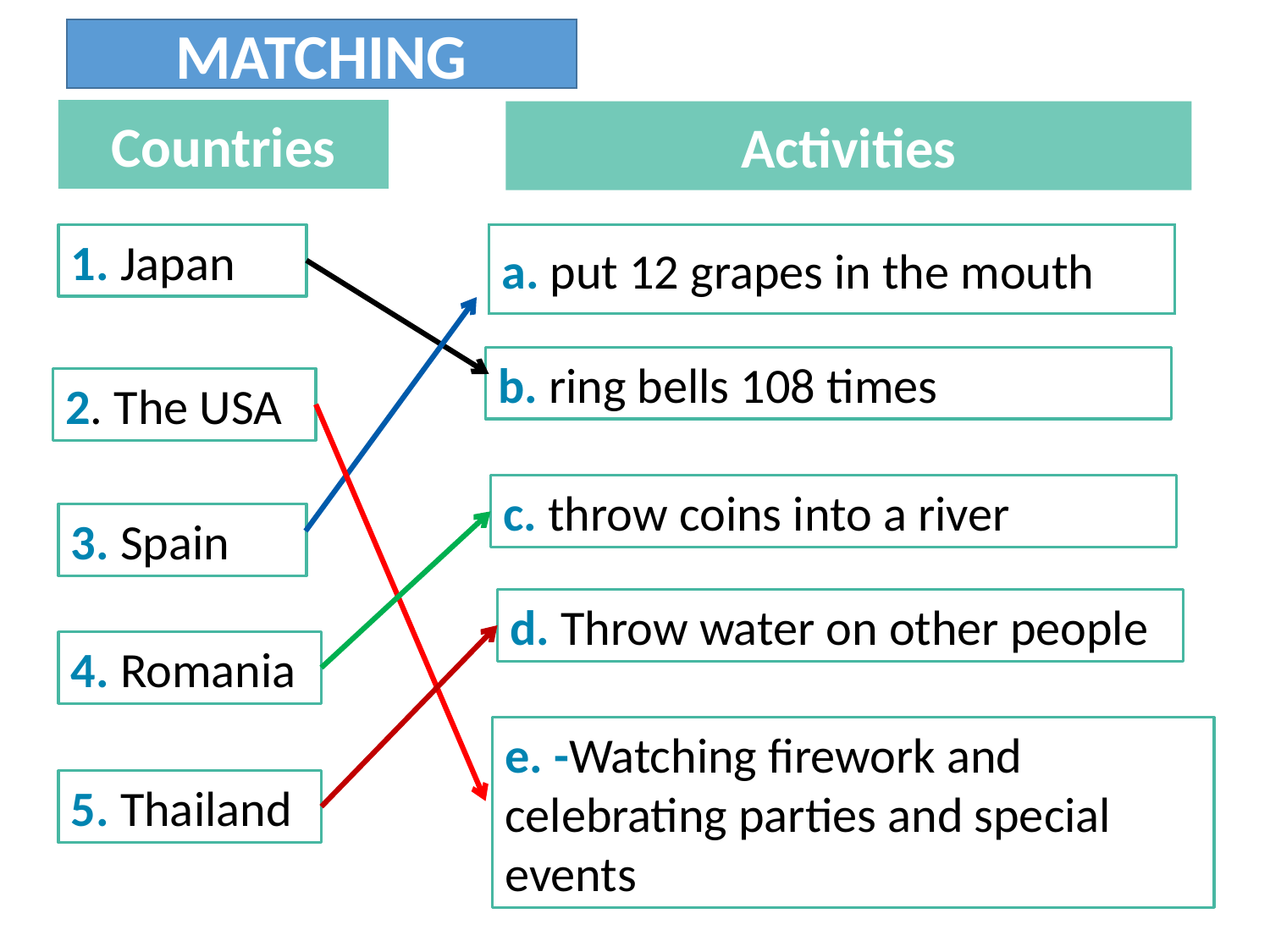

MATCHING
Countries
Activities
1. Japan
a. put 12 grapes in the mouth
b. ring bells 108 times
2. The USA
c. throw coins into a river
3. Spain
d. Throw water on other people
4. Romania
e. -Watching firework and
celebrating parties and special events
5. Thailand